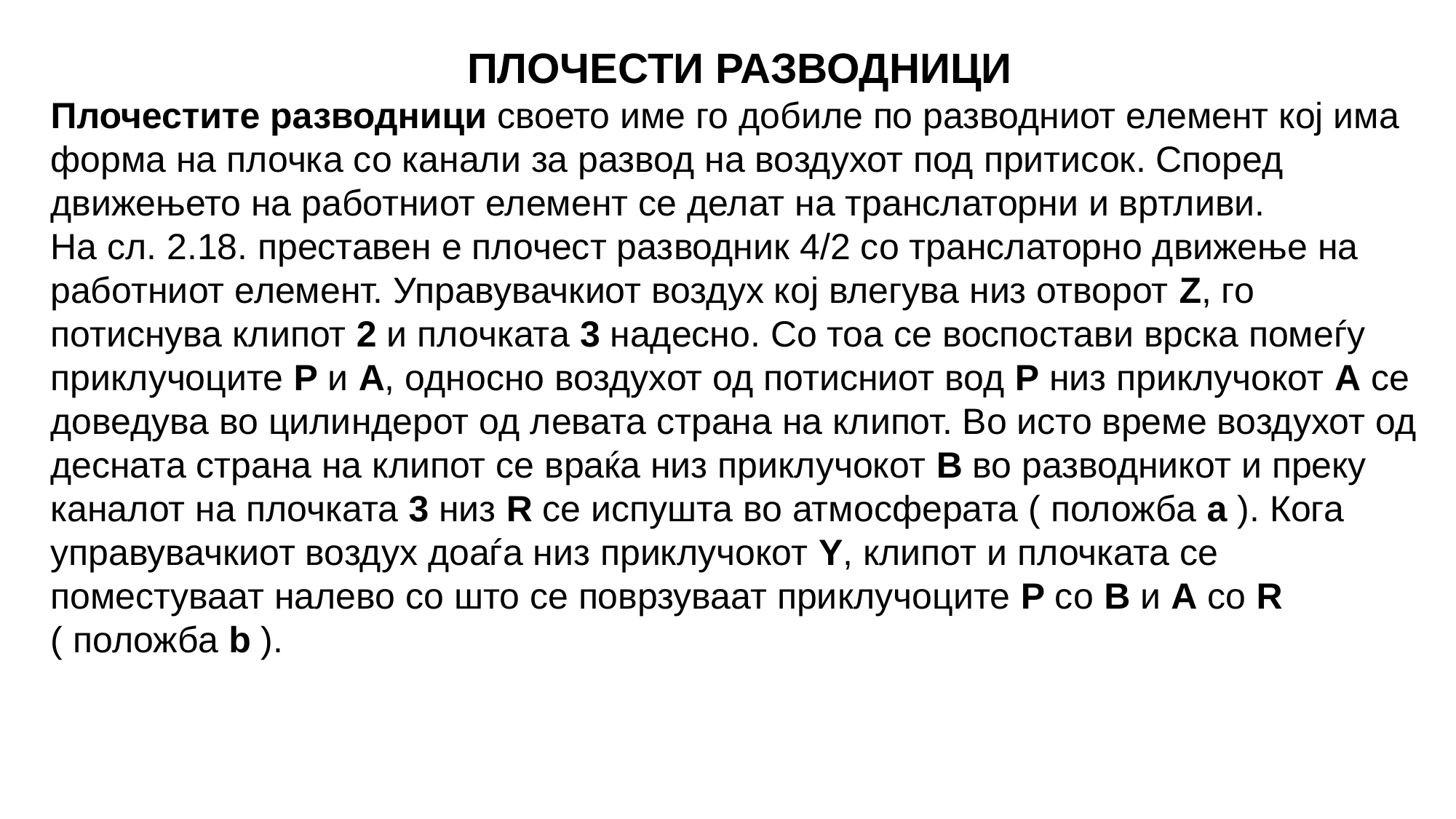

ПЛОЧЕСТИ РАЗВОДНИЦИ
Плочестите разводници своето име го добиле по разводниот елемент кој има форма на плочка со канали за развод на воздухот под притисок. Според движењето на работниот елемент се делат на транслаторни и вртливи.
На сл. 2.18. преставен е плочест разводник 4/2 со транслаторно движење на работниот елемент. Управувачкиот воздух кој влегува низ отворот Z, го потиснува клипот 2 и плочката 3 надесно. Со тоа се воспостави врска помеѓу приклучоците Р и А, односно воздухот од потисниот вод Р низ приклучокот А се доведува во цилиндерот од левата страна на клипот. Во исто време воздухот од десната страна на клипот се враќа низ приклучокот В во разводникот и преку каналот на плочката 3 низ R се испушта во атмосферата ( положба а ). Кога управувачкиот воздух доаѓа низ приклучокот Y, клипот и плочката се поместуваат налево со што се поврзуваат приклучоците Р со В и А со R ( положба b ).